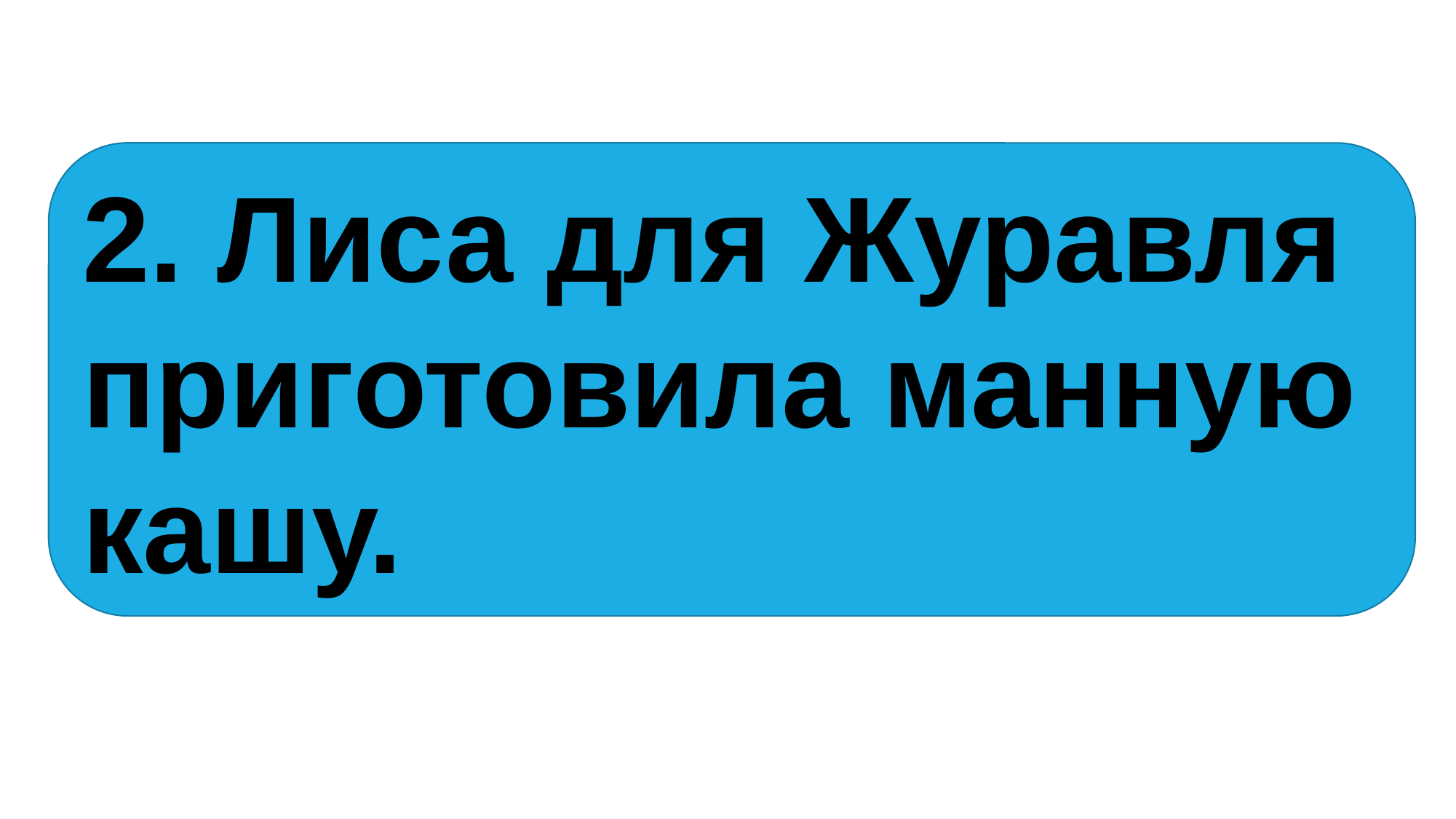

2. Лиса для Журавля приготовила манную кашу.